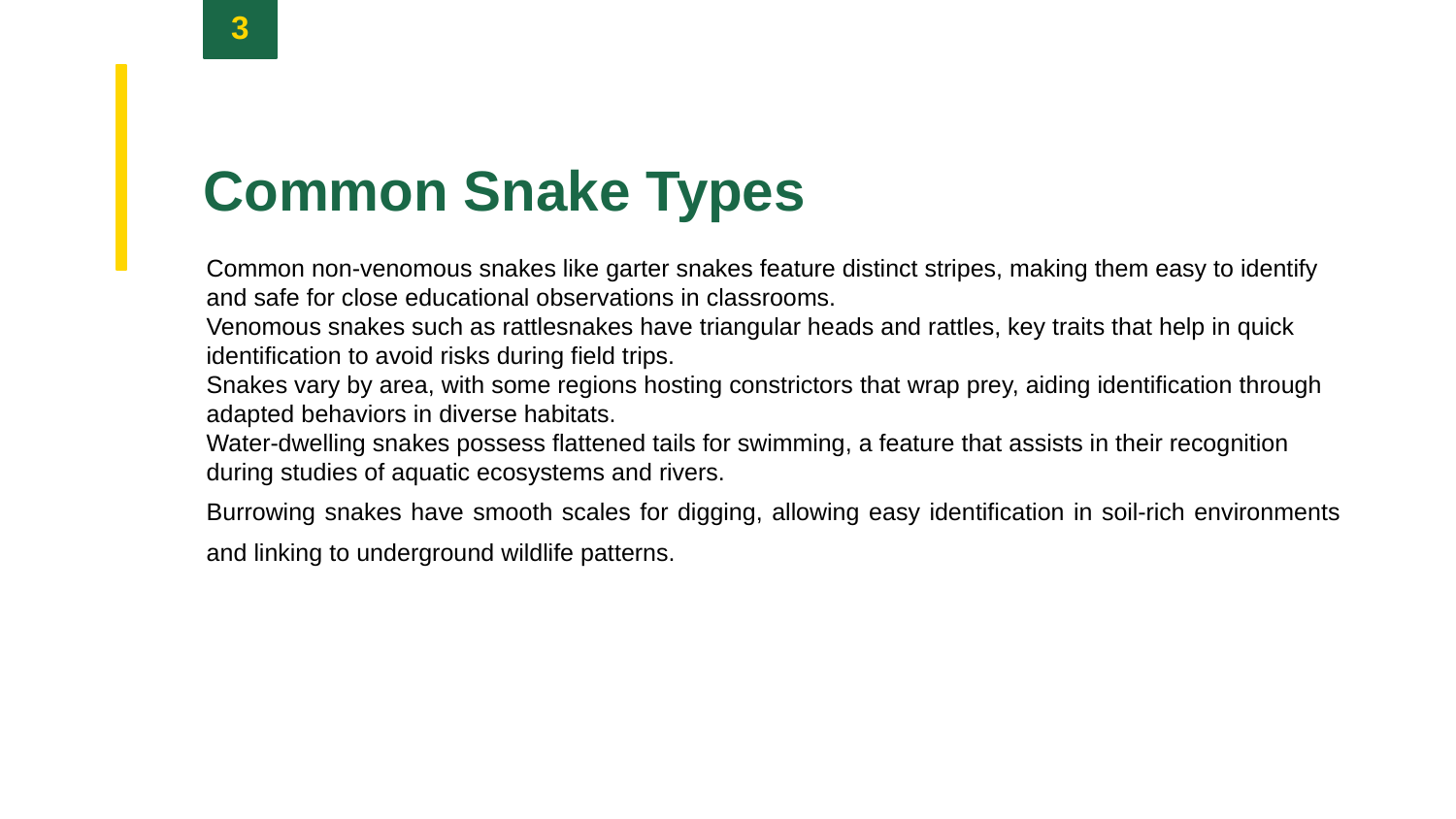

3

Common Snake Types
Common non-venomous snakes like garter snakes feature distinct stripes, making them easy to identify and safe for close educational observations in classrooms.
Venomous snakes such as rattlesnakes have triangular heads and rattles, key traits that help in quick identification to avoid risks during field trips.
Snakes vary by area, with some regions hosting constrictors that wrap prey, aiding identification through adapted behaviors in diverse habitats.
Water-dwelling snakes possess flattened tails for swimming, a feature that assists in their recognition during studies of aquatic ecosystems and rivers.
Burrowing snakes have smooth scales for digging, allowing easy identification in soil-rich environments and linking to underground wildlife patterns.